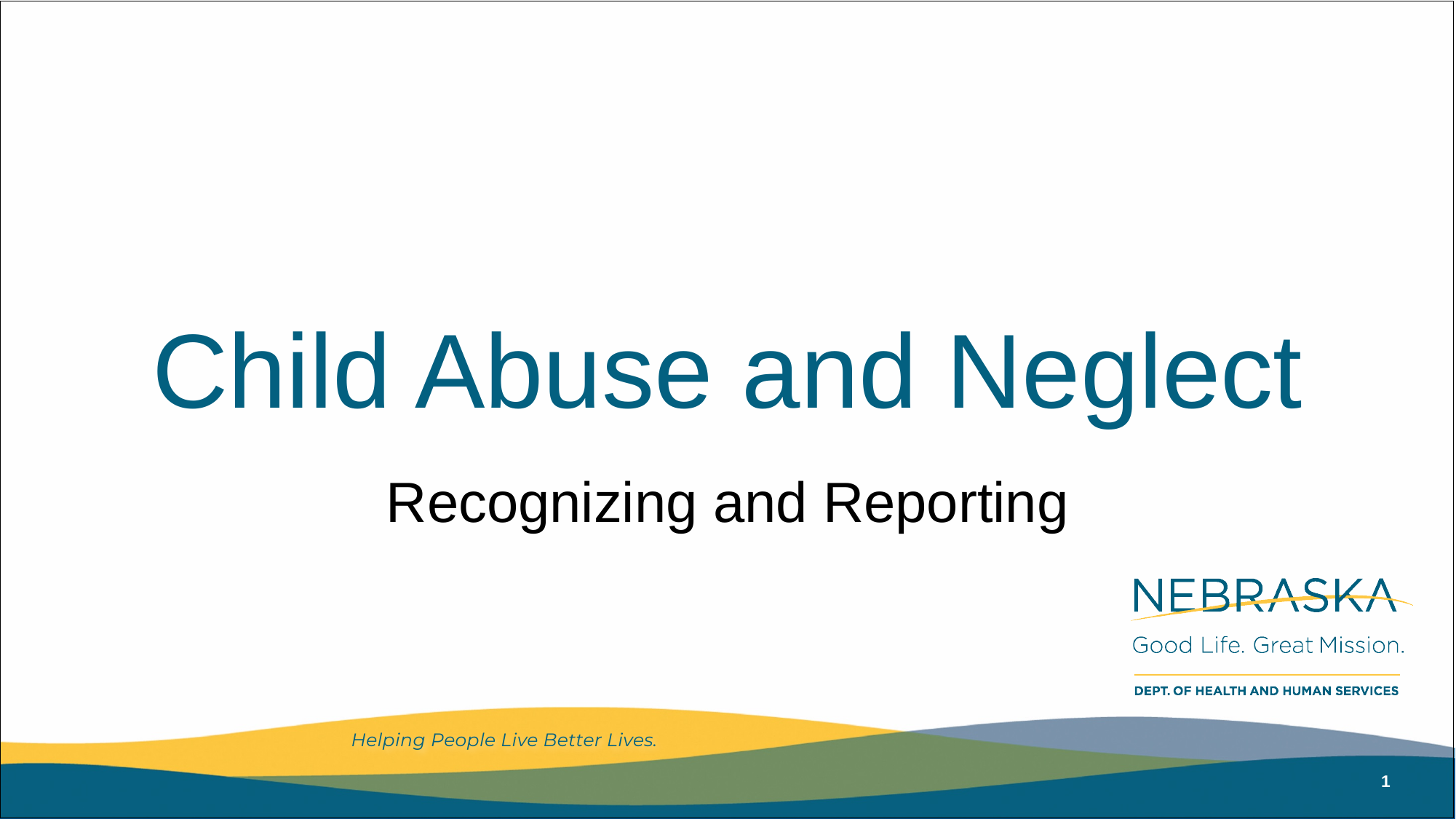

# Child Abuse and Neglect
Recognizing and Reporting